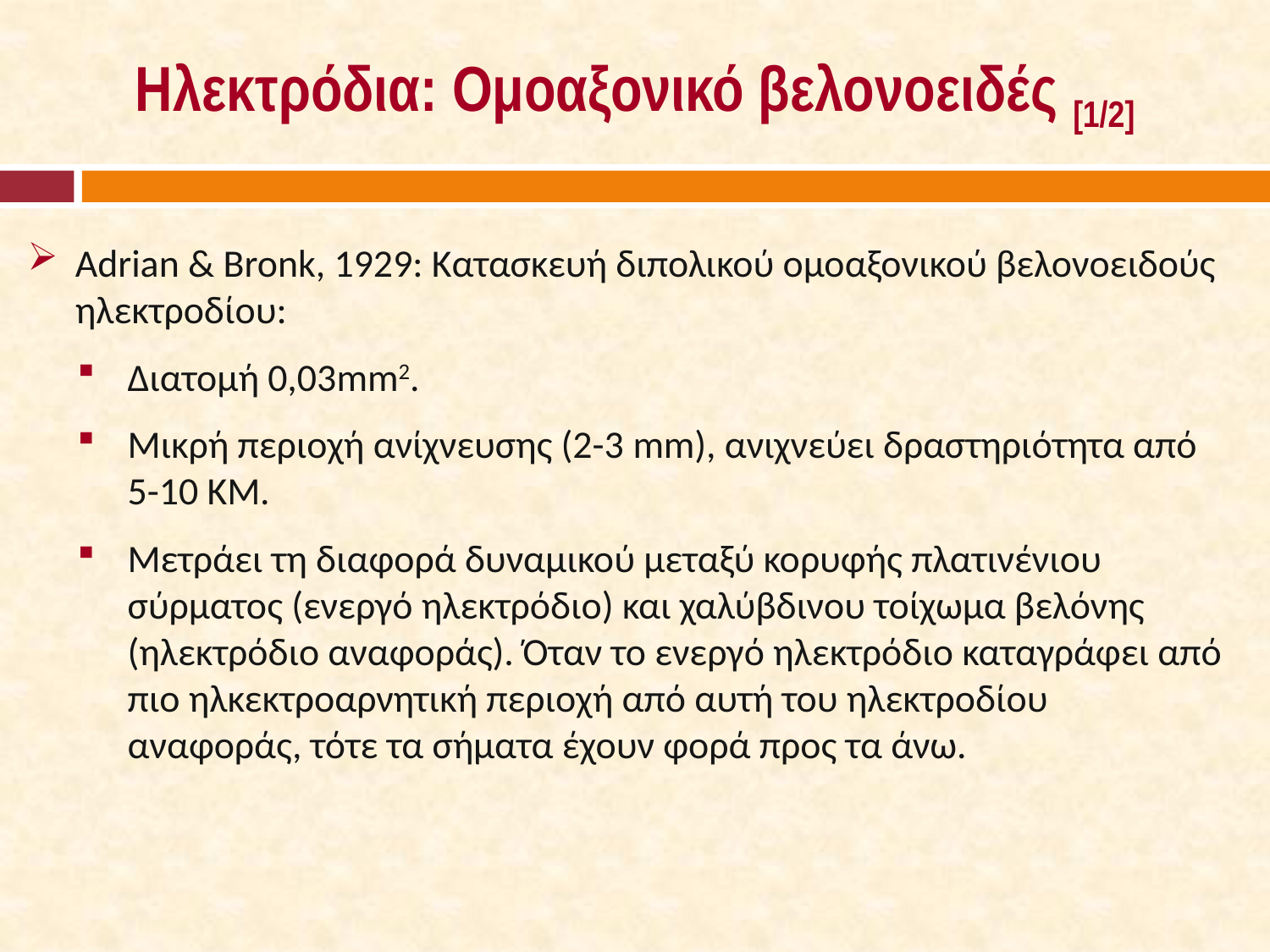

# Ηλεκτρόδια: Ομοαξονικό βελονοειδές [1/2]
Adrian & Bronk, 1929: Κατασκευή διπολικού ομοαξονικού βελονοειδούς ηλεκτροδίου:
Διατομή 0,03mm2.
Μικρή περιοχή ανίχνευσης (2-3 mm), ανιχνεύει δραστηριότητα από 5-10 ΚΜ.
Μετράει τη διαφορά δυναμικού μεταξύ κορυφής πλατινένιου σύρματος (ενεργό ηλεκτρόδιο) και χαλύβδινου τοίχωμα βελόνης (ηλεκτρόδιο αναφοράς). Όταν το ενεργό ηλεκτρόδιο καταγράφει από πιο ηλκεκτροαρνητική περιοχή από αυτή του ηλεκτροδίου αναφοράς, τότε τα σήματα έχουν φορά προς τα άνω.